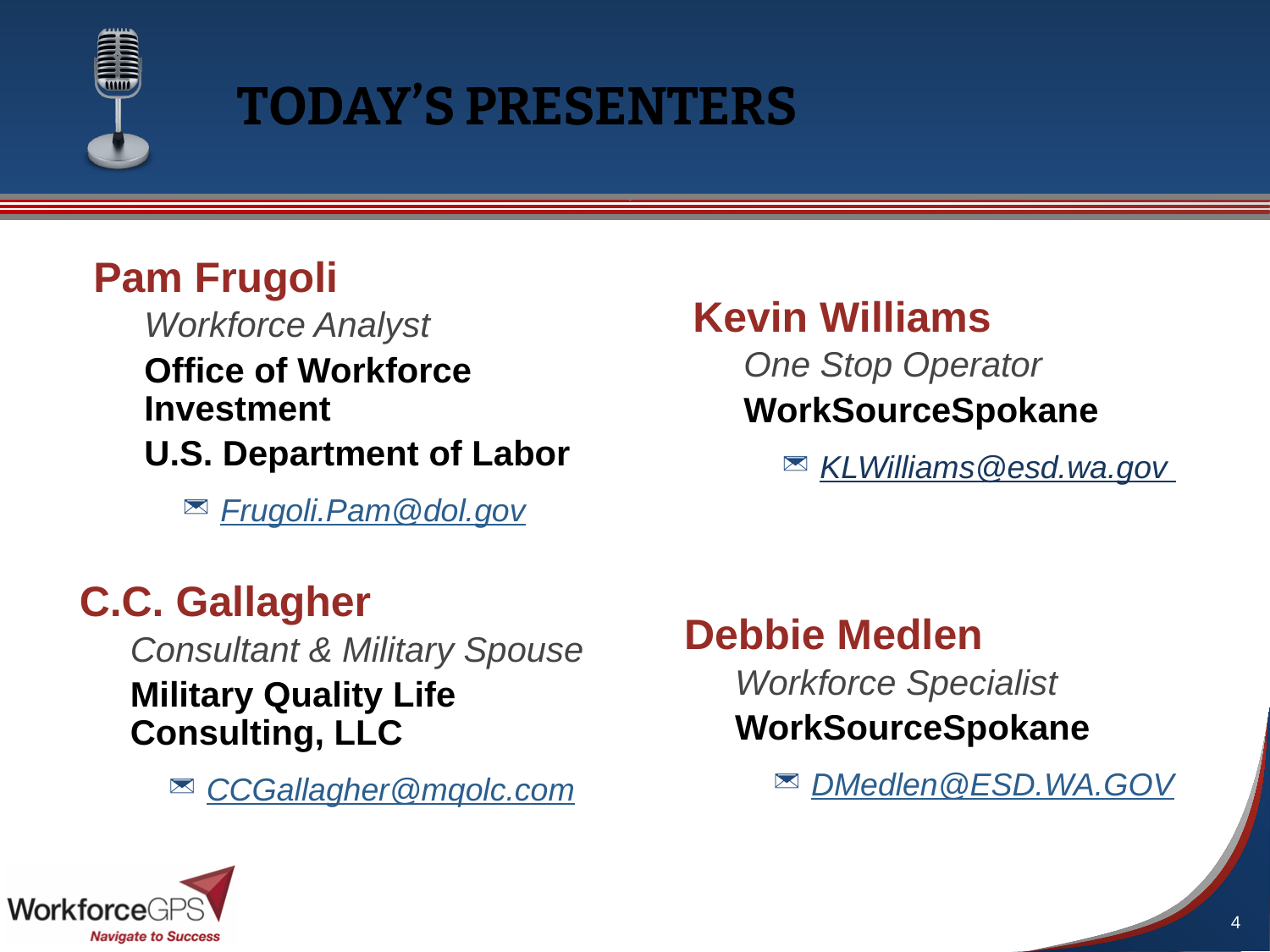

# Today’s Presenters
Kevin Williams
One Stop Operator
WorkSourceSpokane
KLWilliams@esd.wa.gov
Pam Frugoli
Workforce Analyst
Office of Workforce Investment
U.S. Department of Labor
Frugoli.Pam@dol.gov
C.C. Gallagher
Consultant & Military Spouse
Military Quality Life Consulting, LLC
CCGallagher@mqolc.com
Debbie Medlen
Workforce Specialist
WorkSourceSpokane
DMedlen@ESD.WA.GOV

4